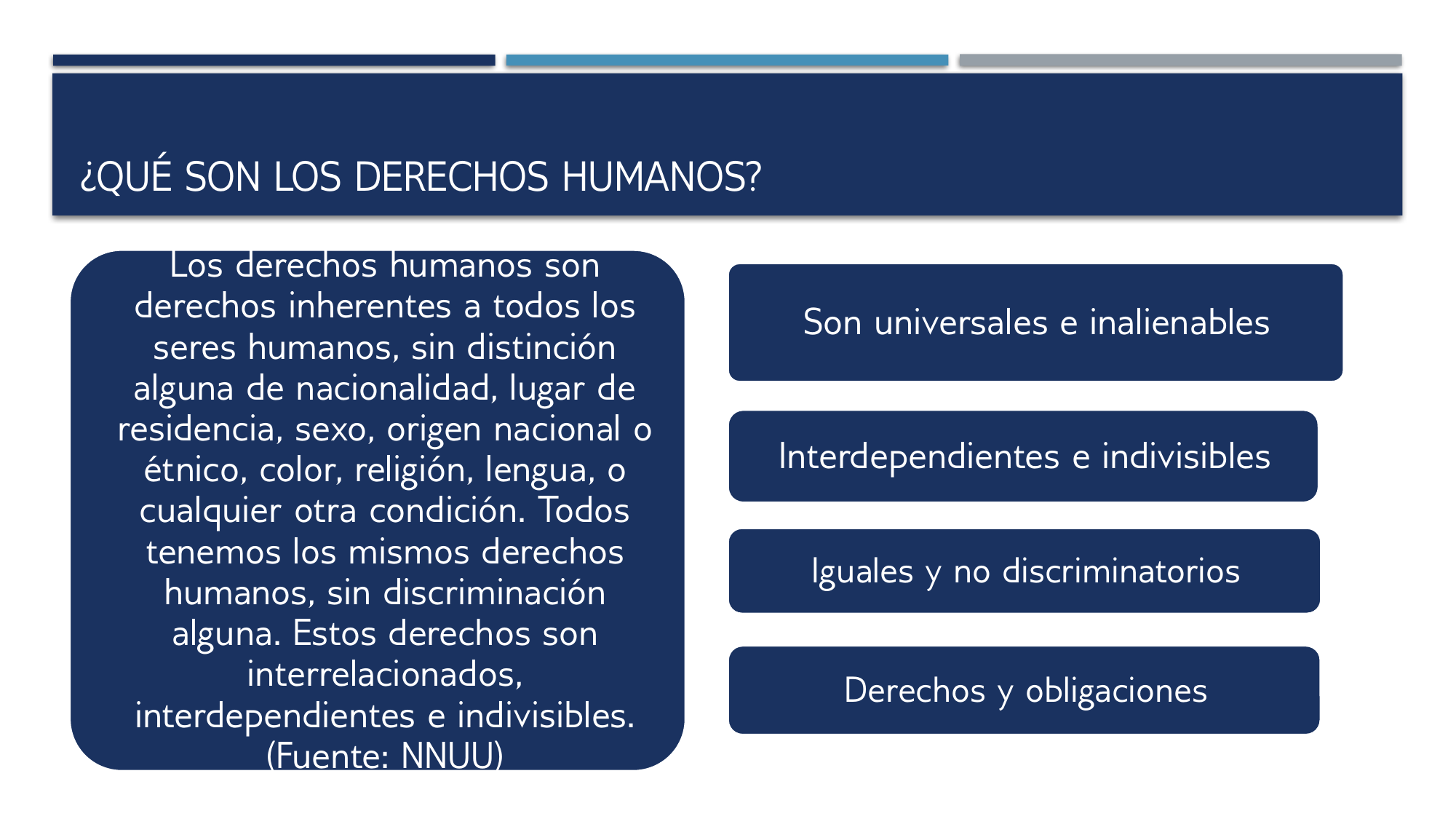

# ¿qué son los derechos humanos?
Son universales e inalienables
Interdependientes e indivisibles
Iguales y no discriminatorios
Derechos y obligaciones
Los derechos humanos son derechos inherentes a todos los seres humanos, sin distinción alguna de nacionalidad, lugar de residencia, sexo, origen nacional o étnico, color, religión, lengua, o cualquier otra condición. Todos tenemos los mismos derechos humanos, sin discriminación alguna. Estos derechos son interrelacionados, interdependientes e indivisibles. (Fuente: NNUU)